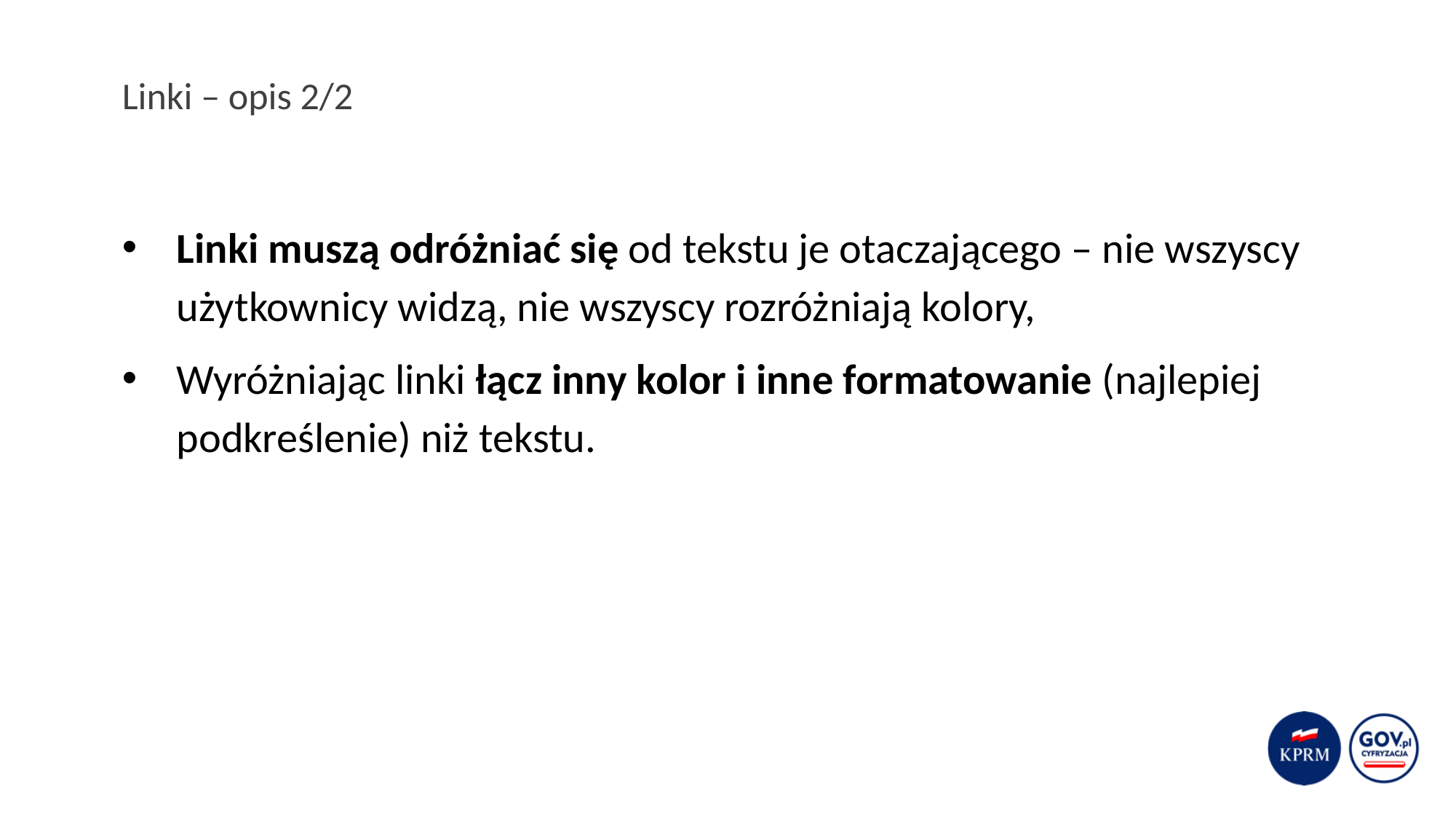

# Linki – opis 2/2
Linki muszą odróżniać się od tekstu je otaczającego – nie wszyscy użytkownicy widzą, nie wszyscy rozróżniają kolory,
Wyróżniając linki łącz inny kolor i inne formatowanie (najlepiej podkreślenie) niż tekstu.